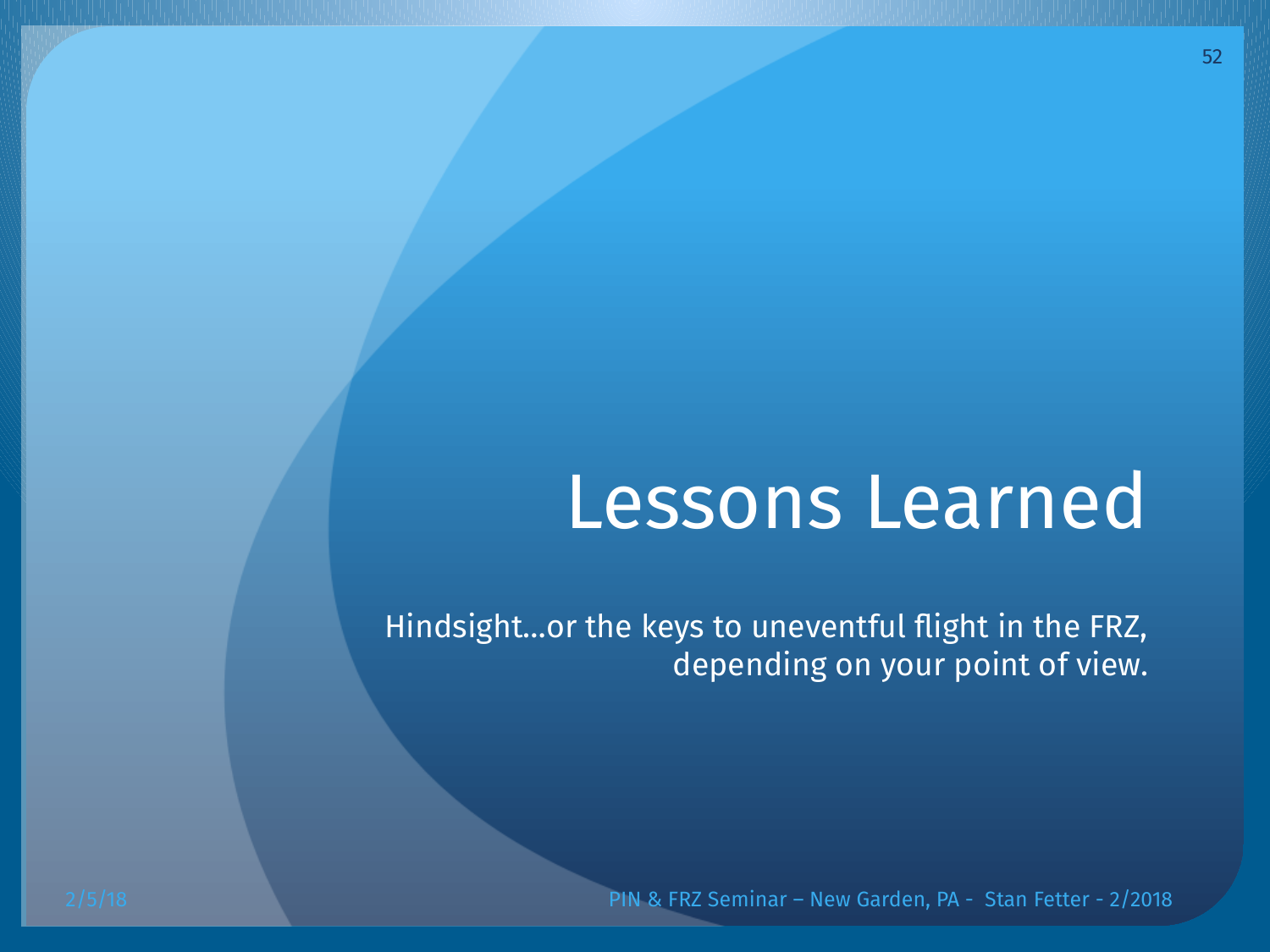

52
# Lessons Learned

Hindsight…or the keys to uneventful flight in the FRZ, depending on your point of view.
2/5/18
PIN & FRZ Seminar – New Garden, PA -  Stan Fetter - 2/2018